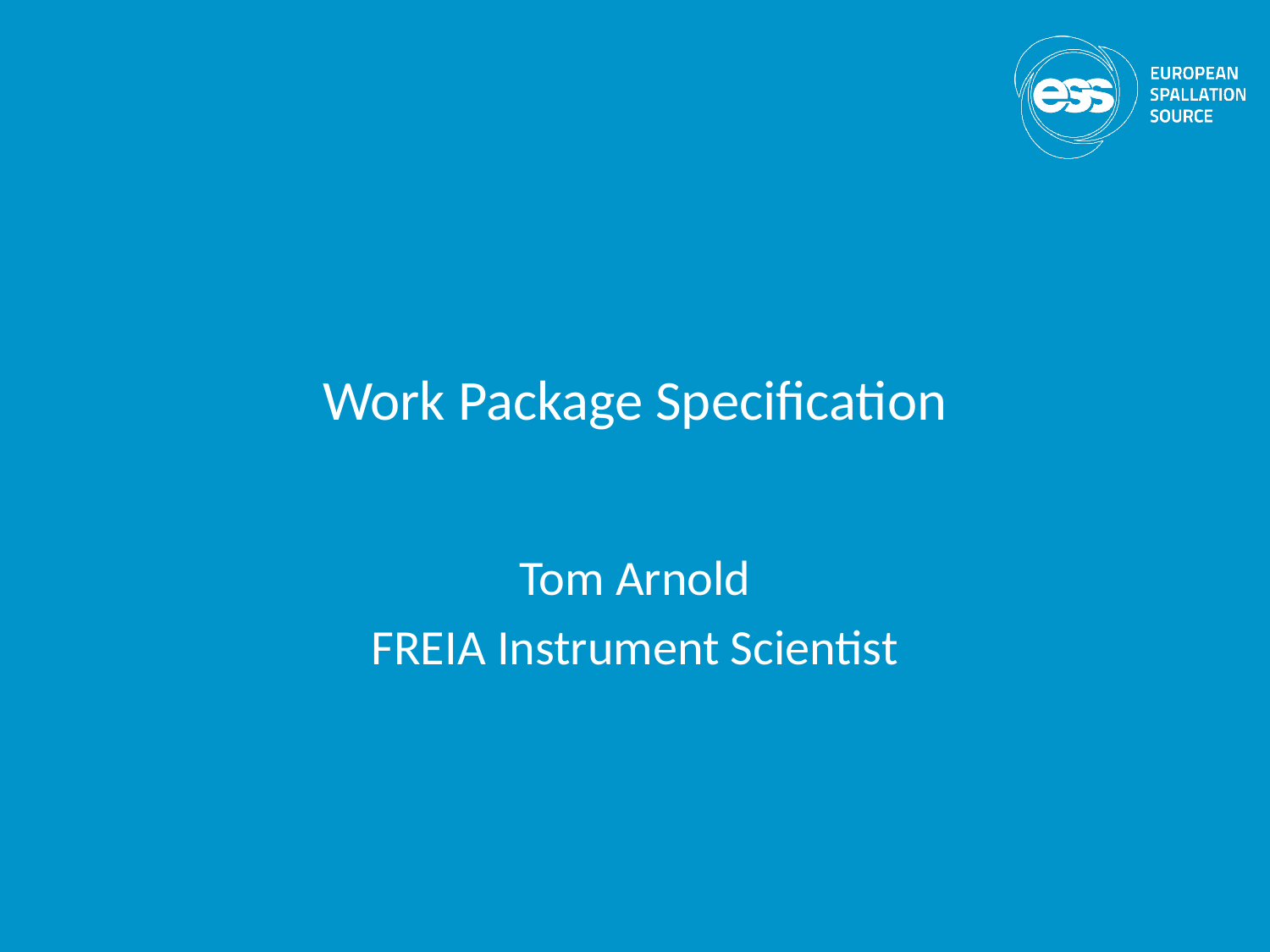

# Work Package Specification
Tom Arnold
FREIA Instrument Scientist